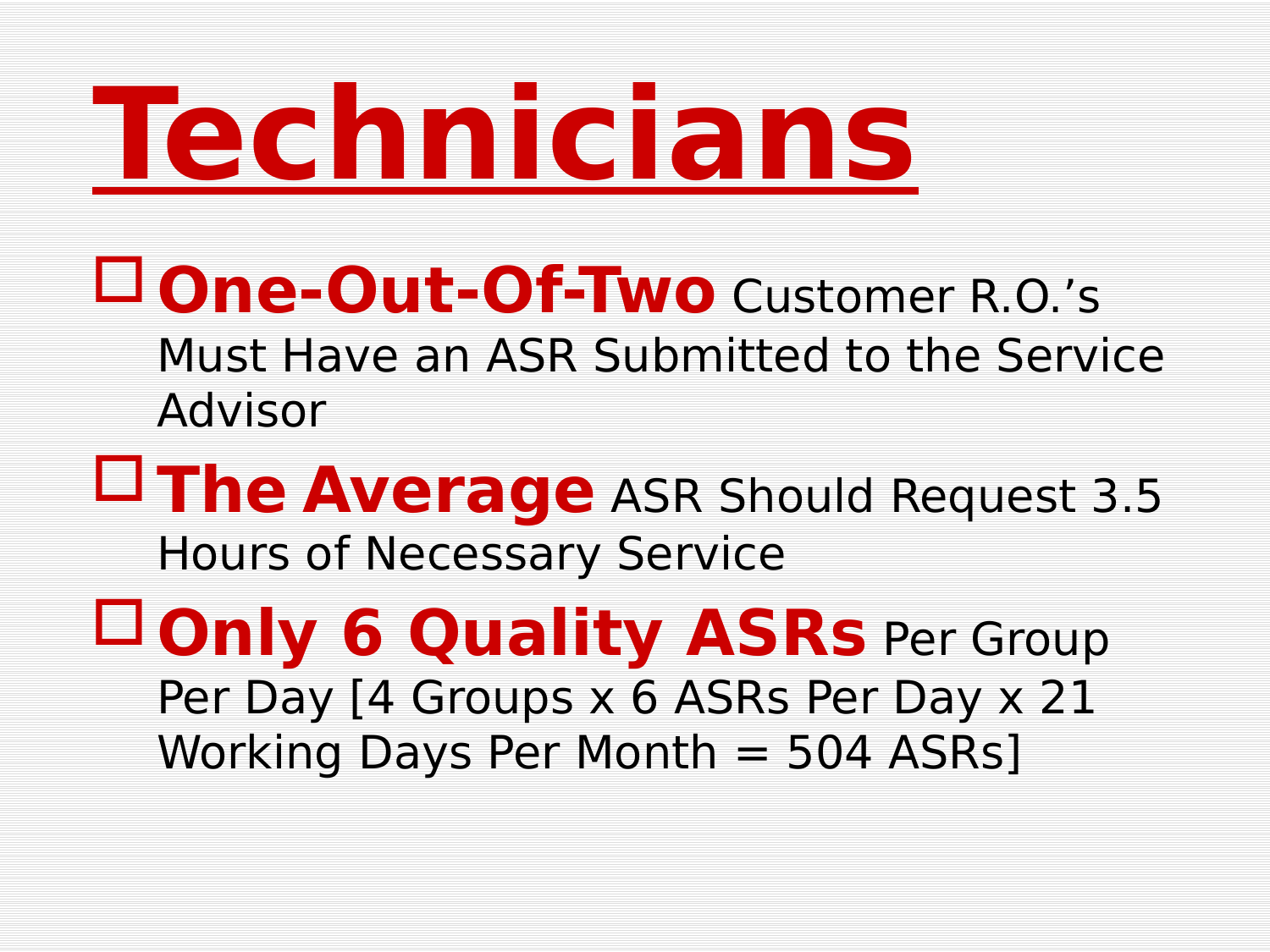

# Technicians
One-Out-Of-Two Customer R.O.’s Must Have an ASR Submitted to the Service Advisor
The Average ASR Should Request 3.5 Hours of Necessary Service
Only 6 Quality ASRs Per Group Per Day [4 Groups x 6 ASRs Per Day x 21 Working Days Per Month = 504 ASRs]